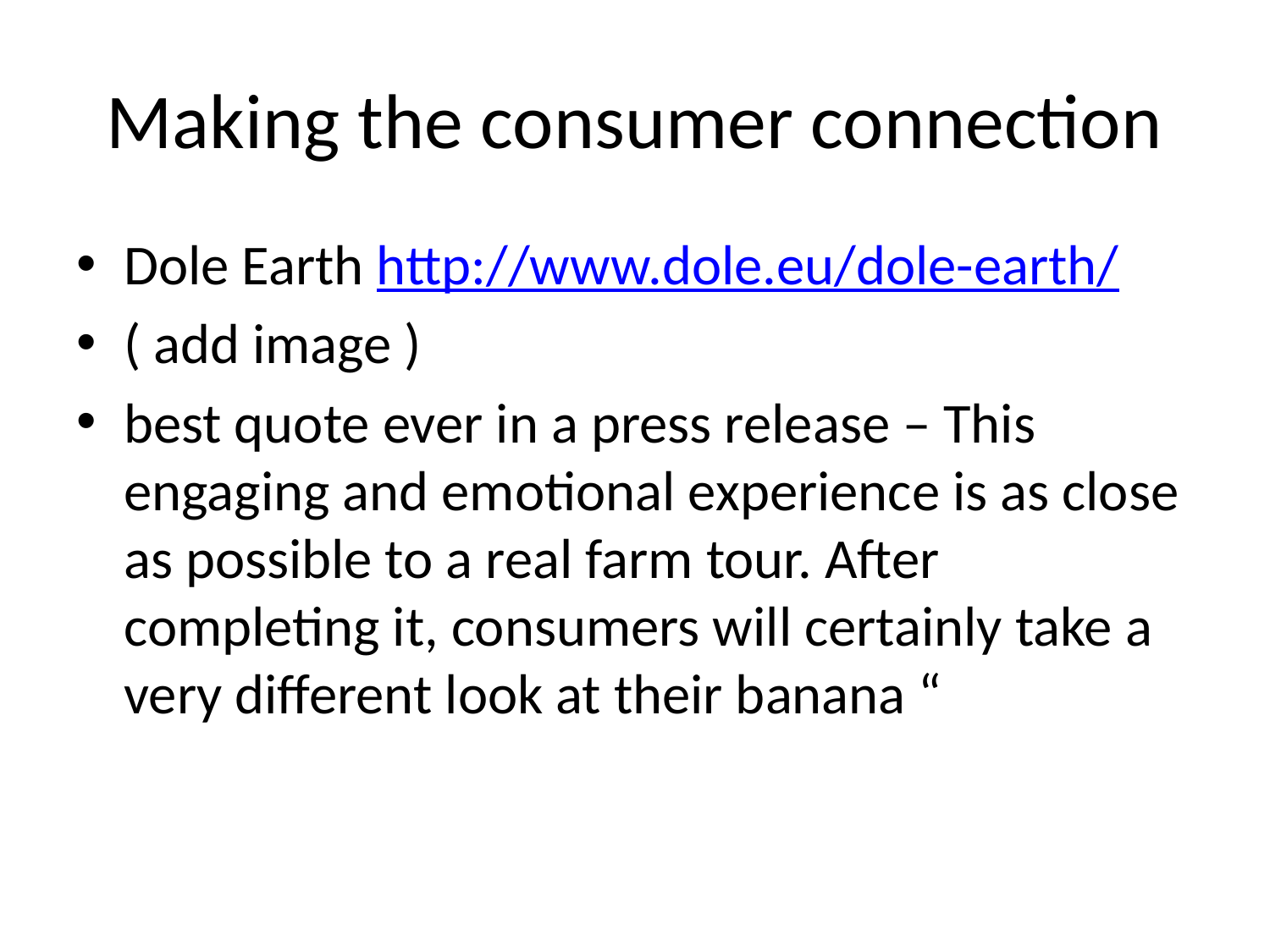

# Making the consumer connection
Dole Earth http://www.dole.eu/dole-earth/
( add image )
best quote ever in a press release – This engaging and emotional experience is as close as possible to a real farm tour. After completing it, consumers will certainly take a very different look at their banana “